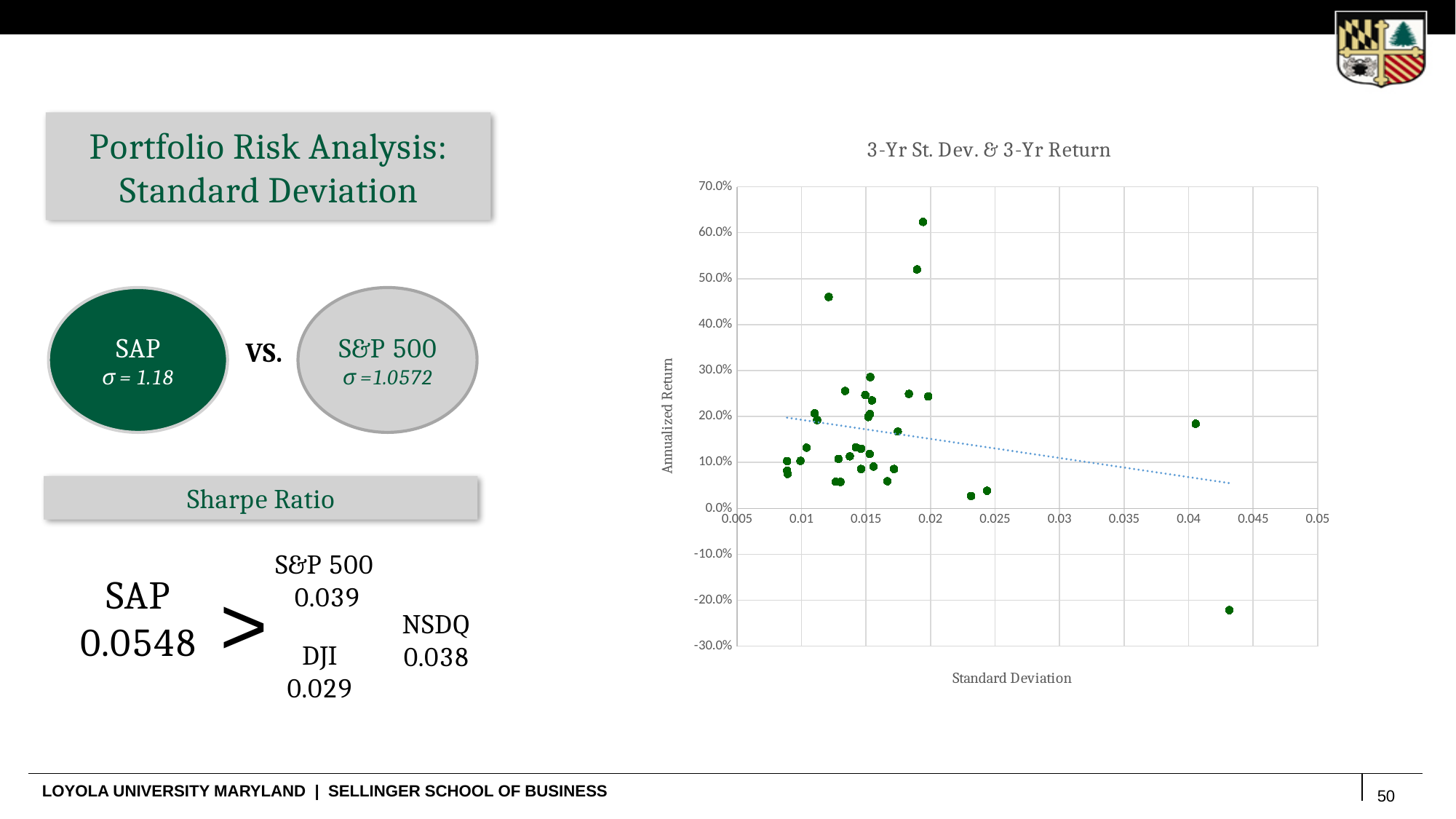

Portfolio Risk Analysis: Standard Deviation

### Chart: 3-Yr St. Dev. & 3-Yr Return

| Category |  |
|---|---|
S&P 500
σ =1.0572
SAP
σ = 1.18
VS.
Sharpe Ratio
S&P 500
0.039
SAP
0.0548
>
NSDQ
0.038
DJI
0.029
50